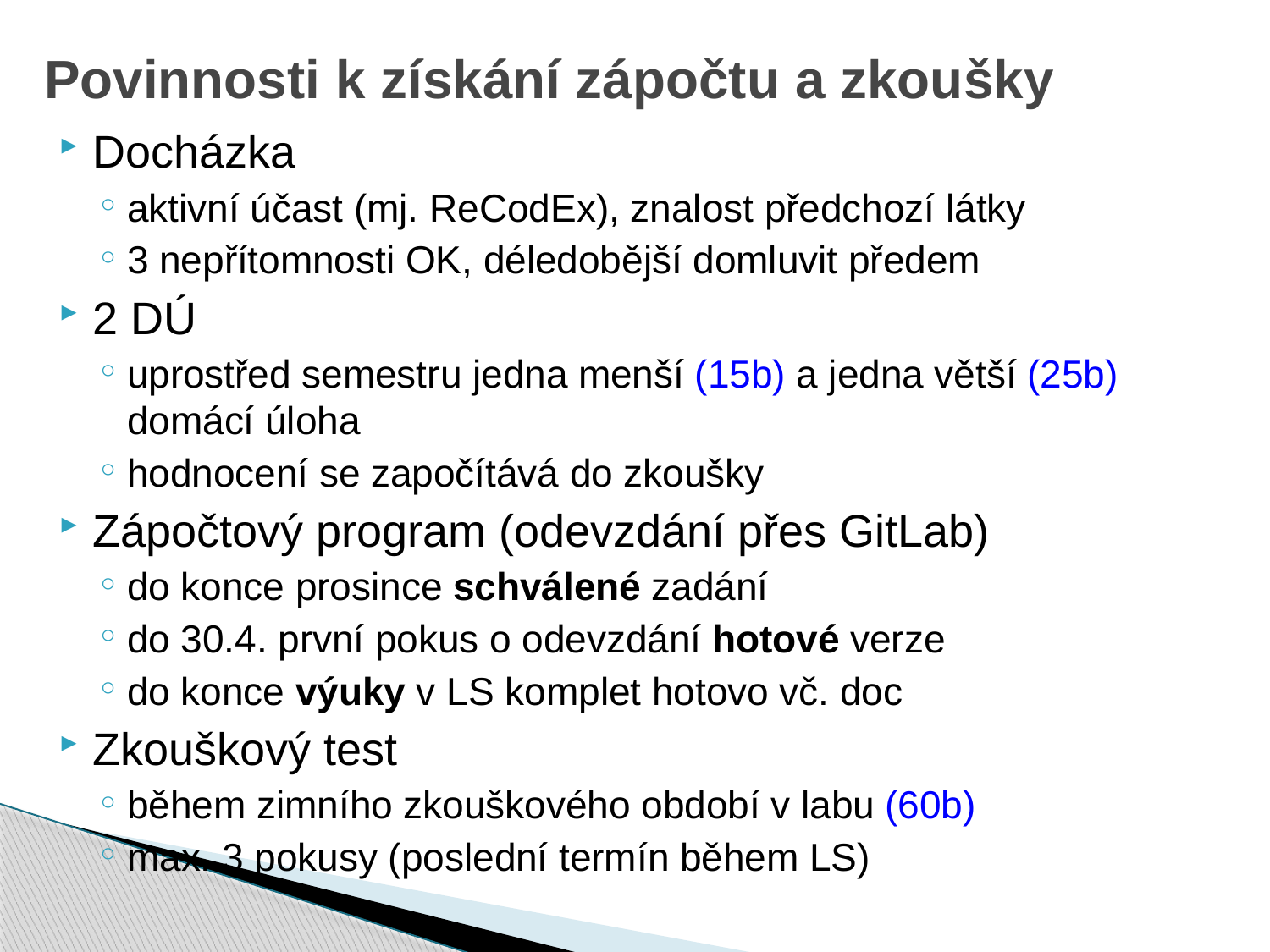

# Povinnosti k získání zápočtu a zkoušky
Docházka
aktivní účast (mj. ReCodEx), znalost předchozí látky
3 nepřítomnosti OK, déledobější domluvit předem
2 DÚ
uprostřed semestru jedna menší (15b) a jedna větší (25b) domácí úloha
hodnocení se započítává do zkoušky
Zápočtový program (odevzdání přes GitLab)
do konce prosince schválené zadání
do 30.4. první pokus o odevzdání hotové verze
do konce výuky v LS komplet hotovo vč. doc
Zkouškový test
během zimního zkouškového období v labu (60b)
max. 3 pokusy (poslední termín během LS)